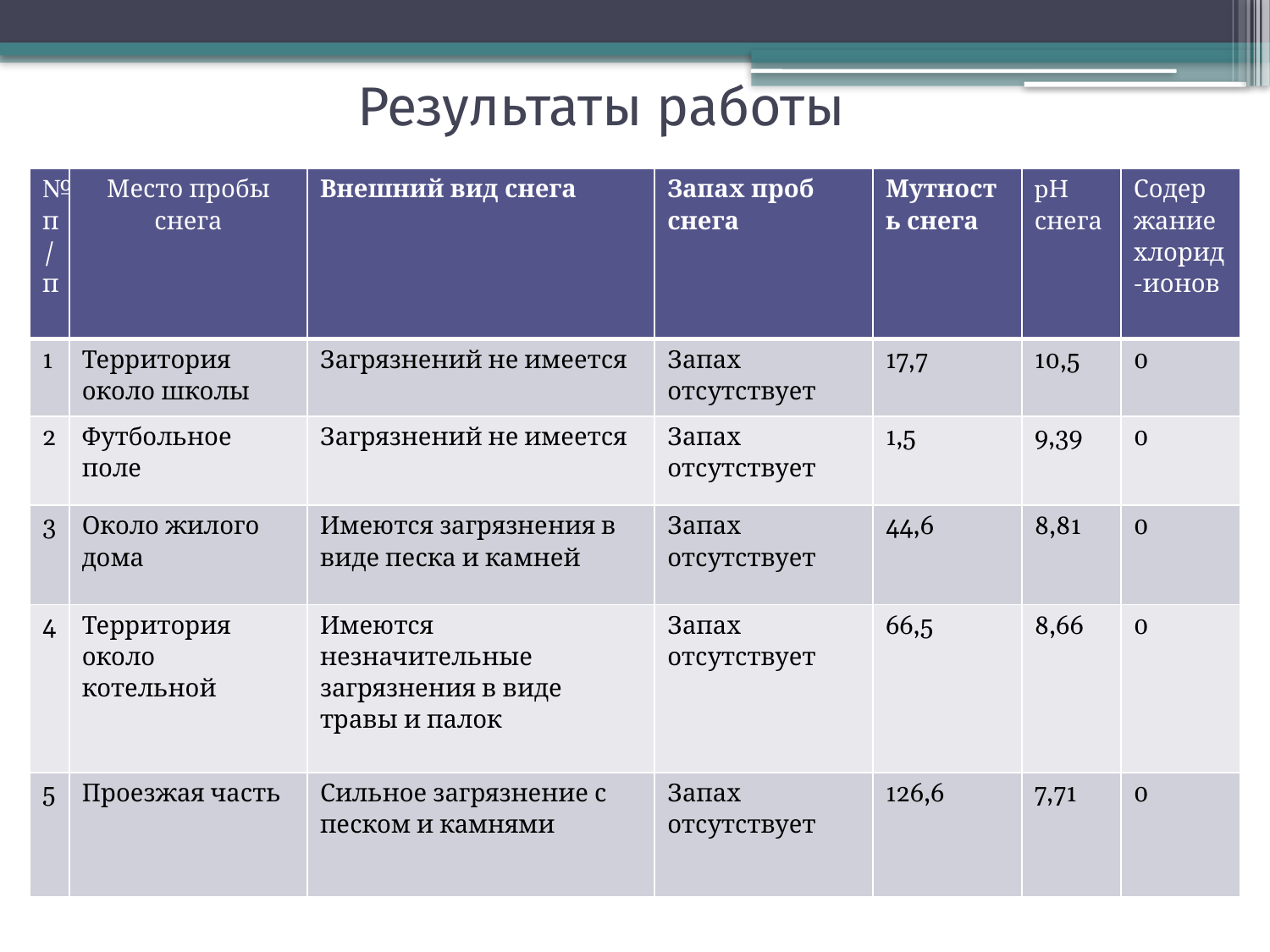

# Результаты работы
| № п/п | Место пробы снега | Внешний вид снега | Запах проб снега | Мутность снега | pH снега | Содержание хлорид-ионов |
| --- | --- | --- | --- | --- | --- | --- |
| 1 | Территория около школы | Загрязнений не имеется | Запах отсутствует | 17,7 | 10,5 | 0 |
| 2 | Футбольное поле | Загрязнений не имеется | Запах отсутствует | 1,5 | 9,39 | 0 |
| 3 | Около жилого дома | Имеются загрязнения в виде песка и камней | Запах отсутствует | 44,6 | 8,81 | 0 |
| 4 | Территория около котельной | Имеются незначительные загрязнения в виде травы и палок | Запах отсутствует | 66,5 | 8,66 | 0 |
| 5 | Проезжая часть | Сильное загрязнение с песком и камнями | Запах отсутствует | 126,6 | 7,71 | 0 |